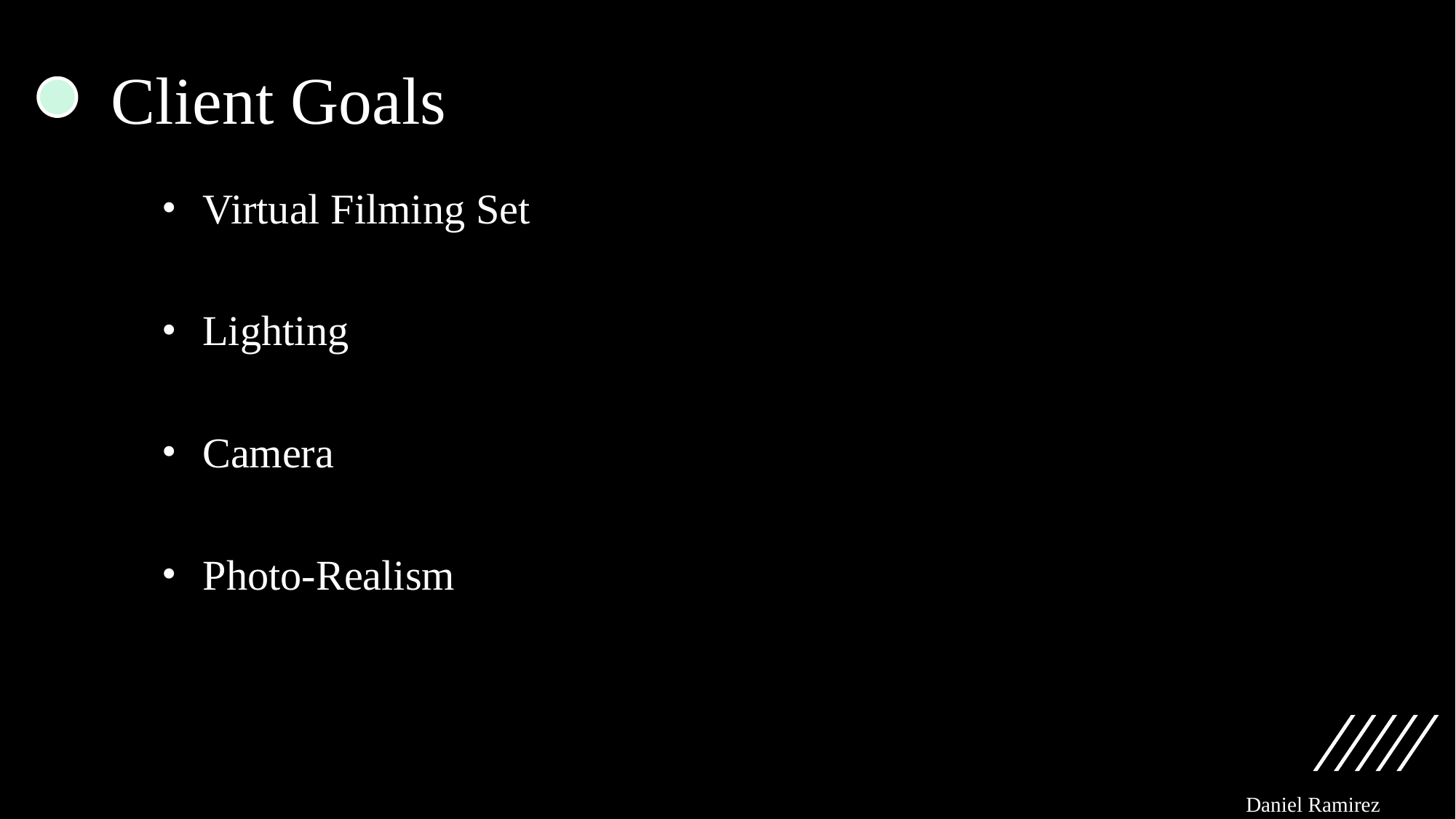

# Client Goals
Virtual Filming Set

Lighting

Camera

Photo-Realism
Daniel Ramirez